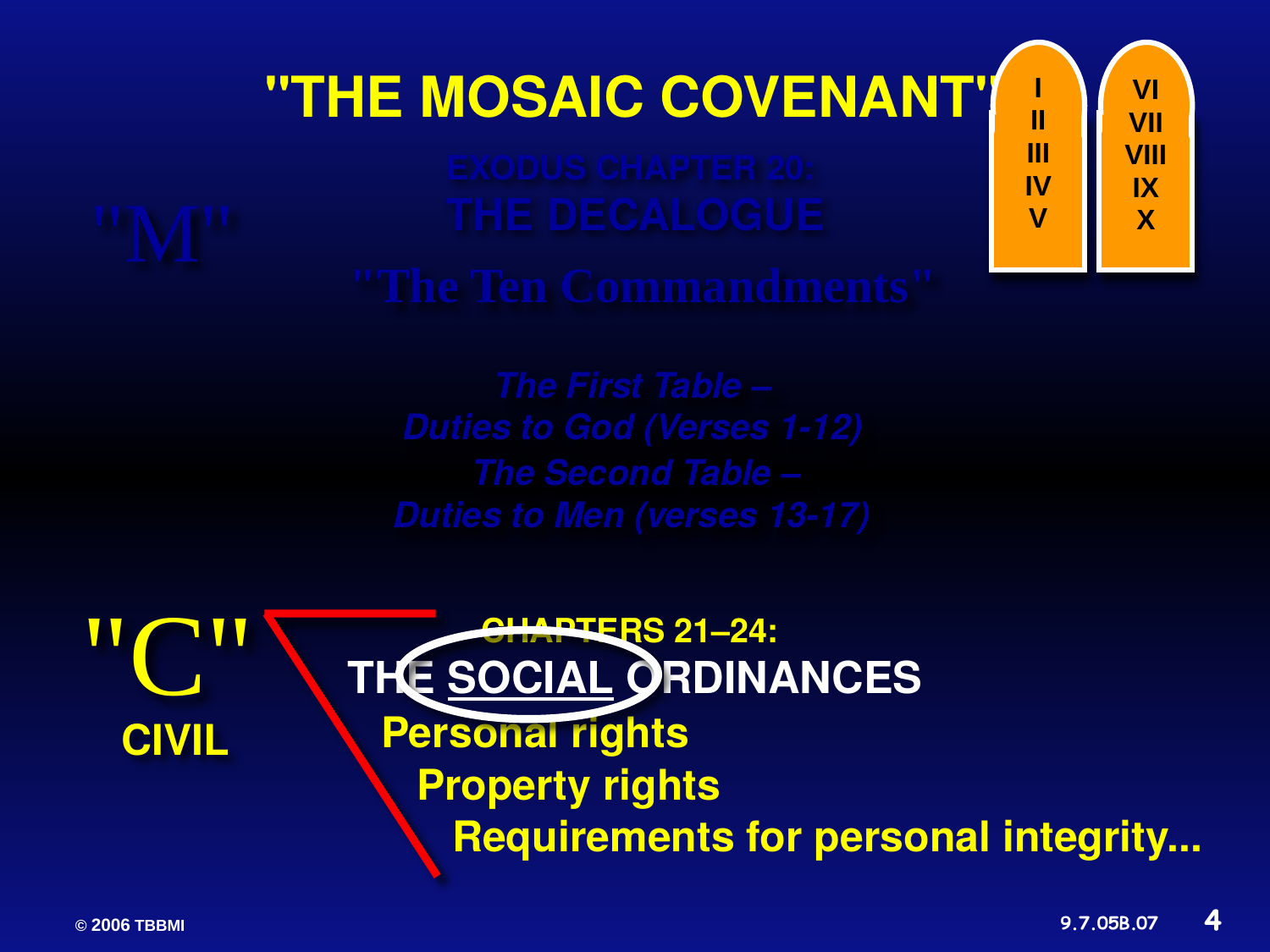

I
II
III
IV
V
VI
VII
VIII
IX
X

"THE MOSAIC COVENANT"

EXODUS CHAPTER 20:
THE DECALOGUE

"M"

"The Ten Commandments"

 The First Table –
Duties to God (Verses 1-12)
  The Second Table –
Duties to Men (verses 13-17)

"C"
CHAPTERS 21–24:
THE SOCIAL ORDINANCES

CIVIL
Personal rights
   Property rights
      Requirements for personal integrity...

4

07